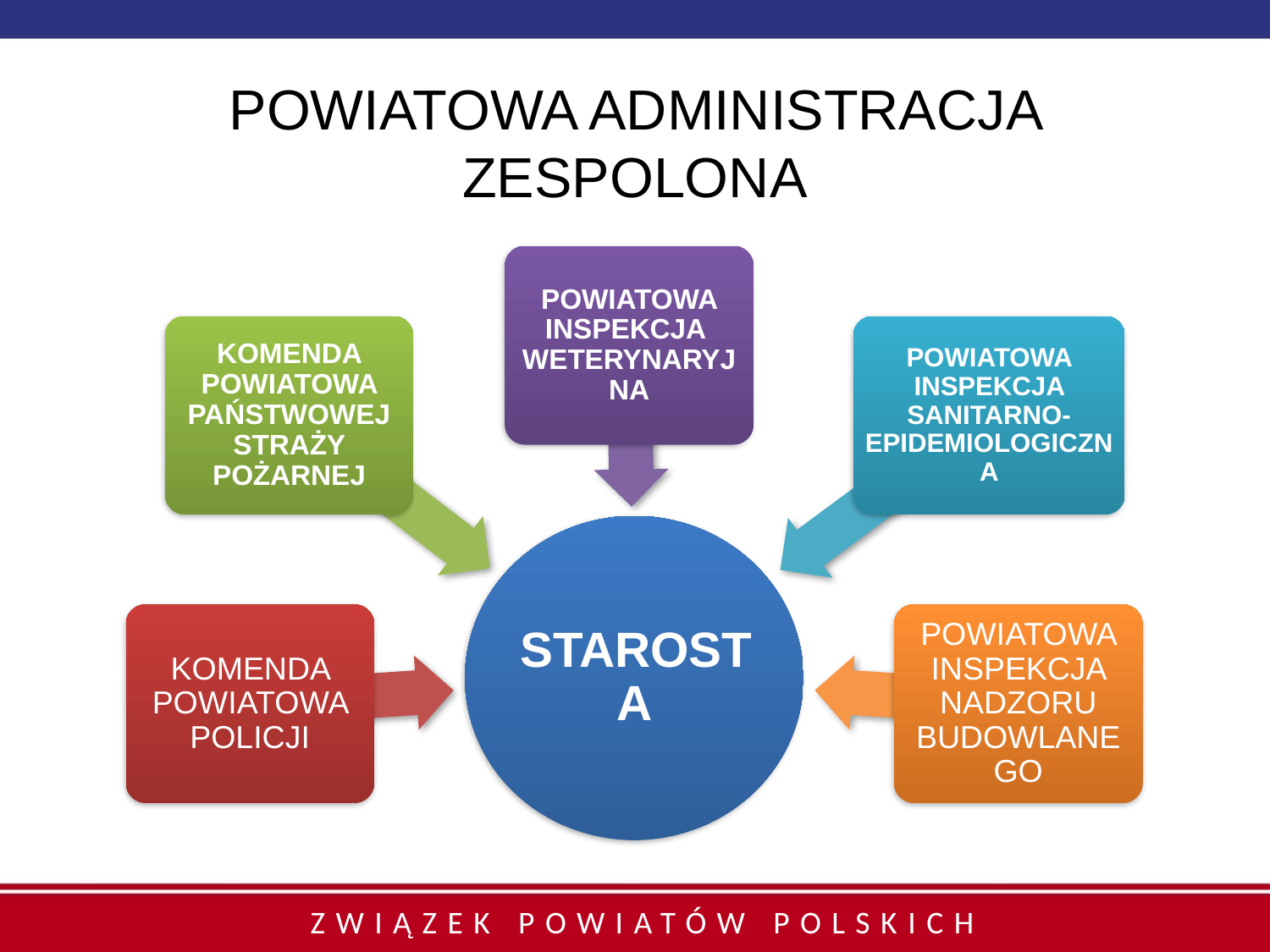

# POWIATOWA ADMINISTRACJA ZESPOLONA
STAROSTA
KOMENDA POWIATOWA POLICJI
KOMENDA POWIATOWA PAŃSTWOWEJ STRAŻY POŻARNEJ
POWIATOWA INSPEKCJA  WETERYNARYJNA
POWIATOWA INSPEKCJA SANITARNO- EPIDEMIOLOGICZNA
POWIATOWA INSPEKCJA NADZORU BUDOWLANEGO